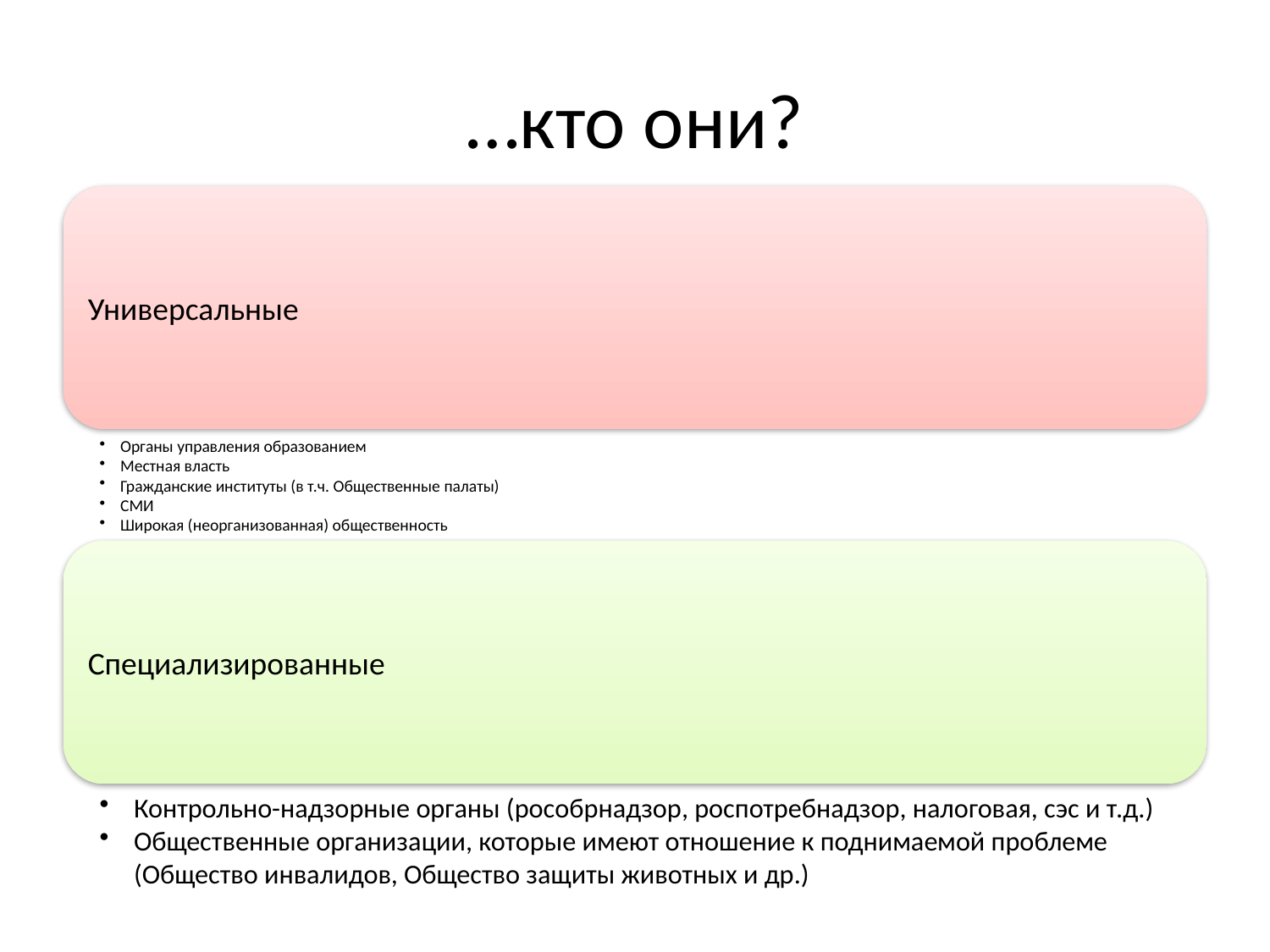

…кто они?
Универсальные
Органы управления образованием
Местная власть
Гражданские институты (в т.ч. Общественные палаты)
СМИ
Широкая (неорганизованная) общественность
Специализированные
Контрольно-надзорные органы (рособрнадзор, роспотребнадзор, налоговая, сэс и т.д.)
Общественные организации, которые имеют отношение к поднимаемой проблеме (Общество инвалидов, Общество защиты животных и др.)